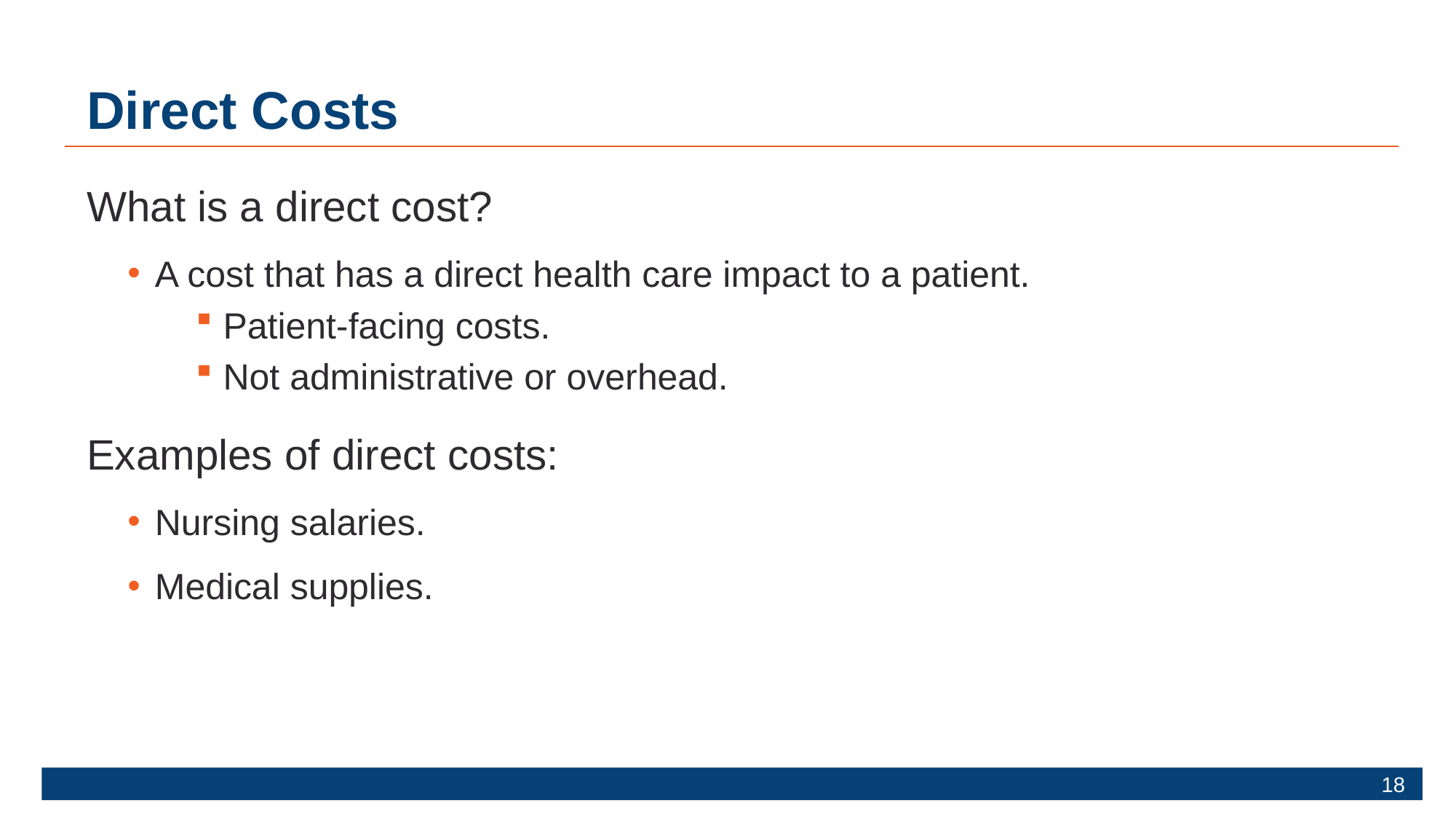

# Direct Costs
What is a direct cost?
A cost that has a direct health care impact to a patient.
Patient-facing costs.
Not administrative or overhead.
Examples of direct costs:
Nursing salaries.
Medical supplies.
18